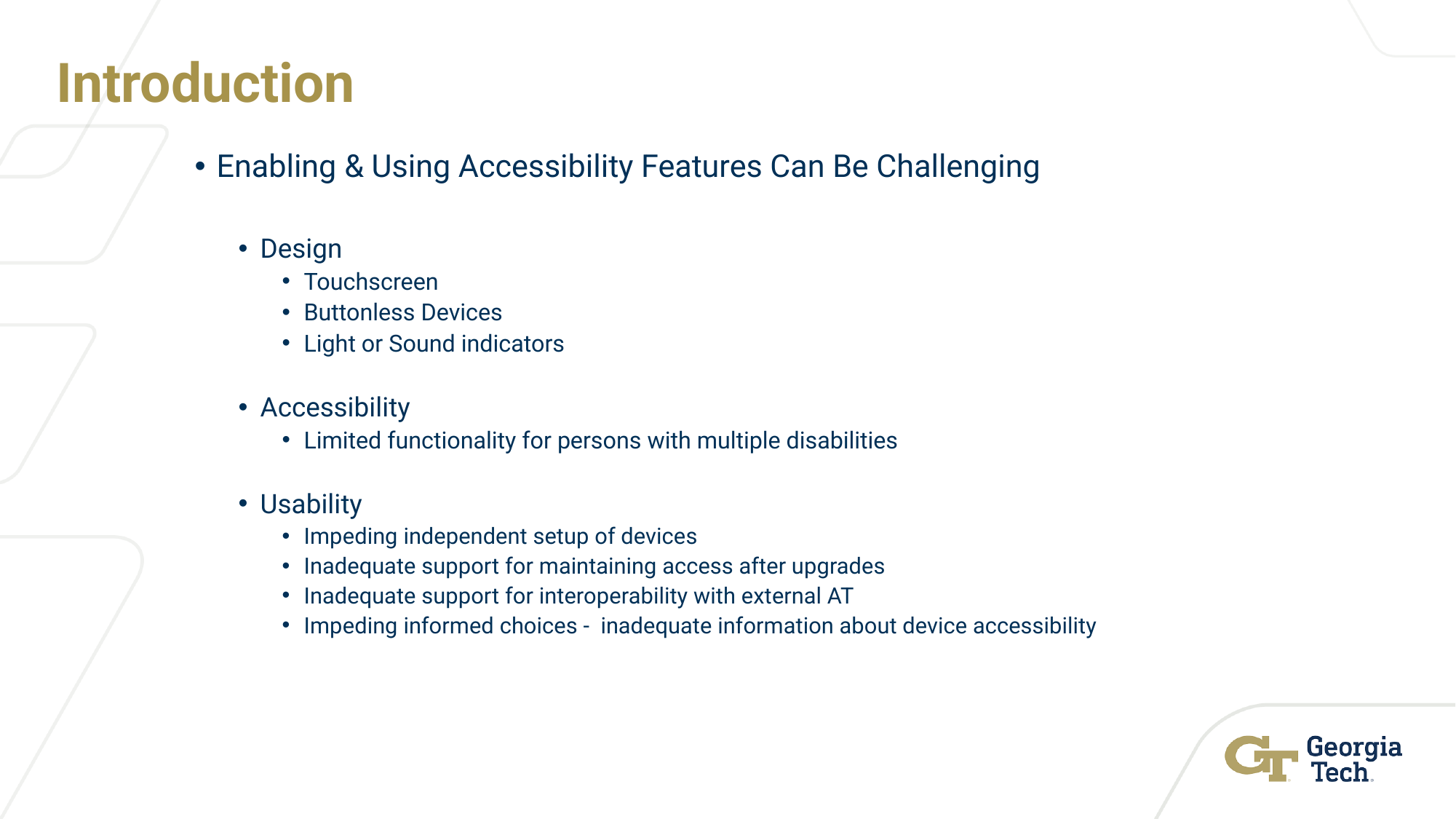

# Introduction
Enabling & Using Accessibility Features Can Be Challenging

Design
Touchscreen
Buttonless Devices
Light or Sound indicators

Accessibility
Limited functionality for persons with multiple disabilities

Usability
Impeding independent setup of devices
Inadequate support for maintaining access after upgrades
Inadequate support for interoperability with external AT
Impeding informed choices -  inadequate information about device accessibility